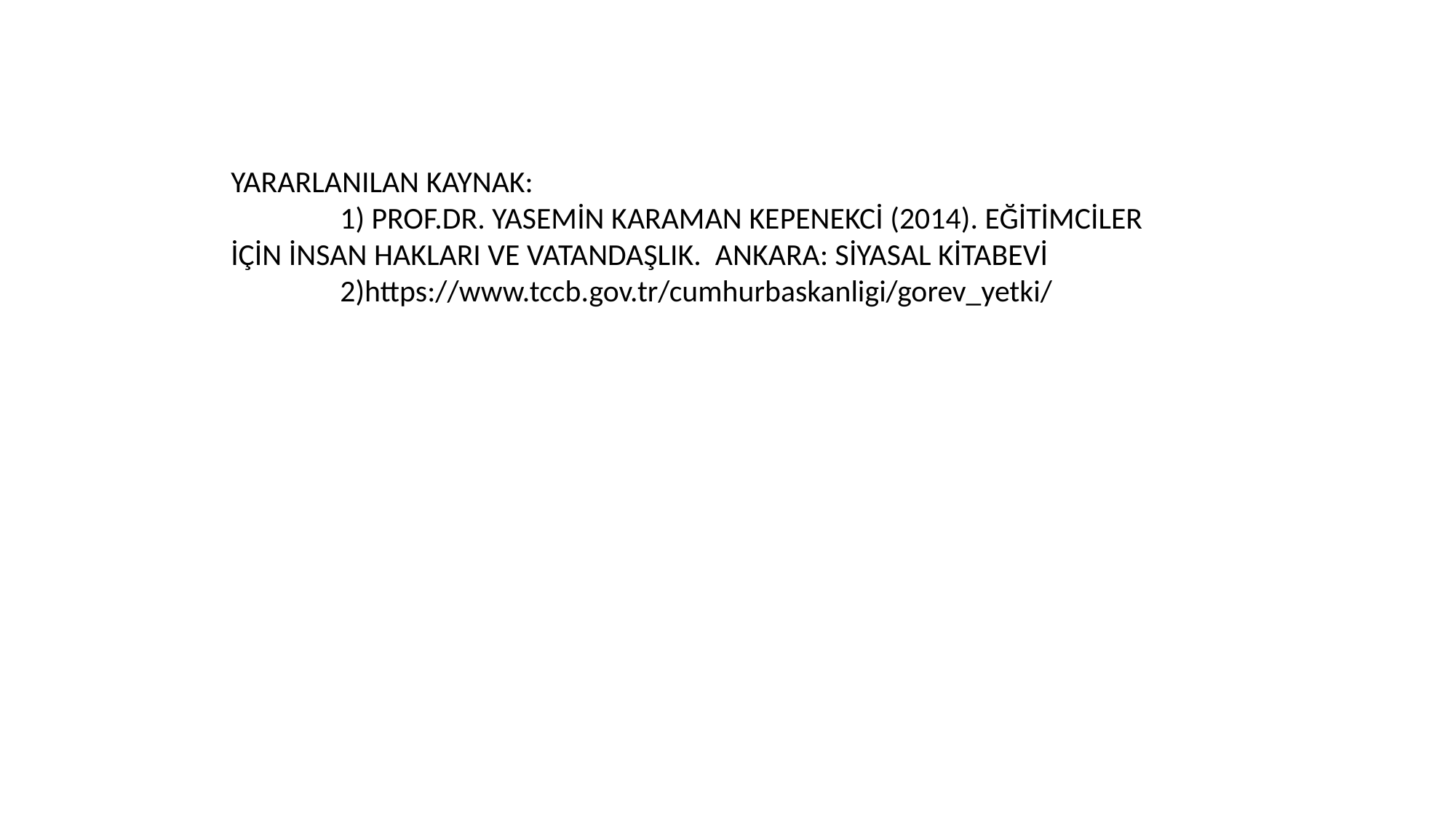

YARARLANILAN KAYNAK:
	1) PROF.DR. YASEMİN KARAMAN KEPENEKCİ (2014). EĞİTİMCİLER İÇİN İNSAN HAKLARI VE VATANDAŞLIK.  ANKARA: SİYASAL KİTABEVİ
	2)https://www.tccb.gov.tr/cumhurbaskanligi/gorev_yetki/